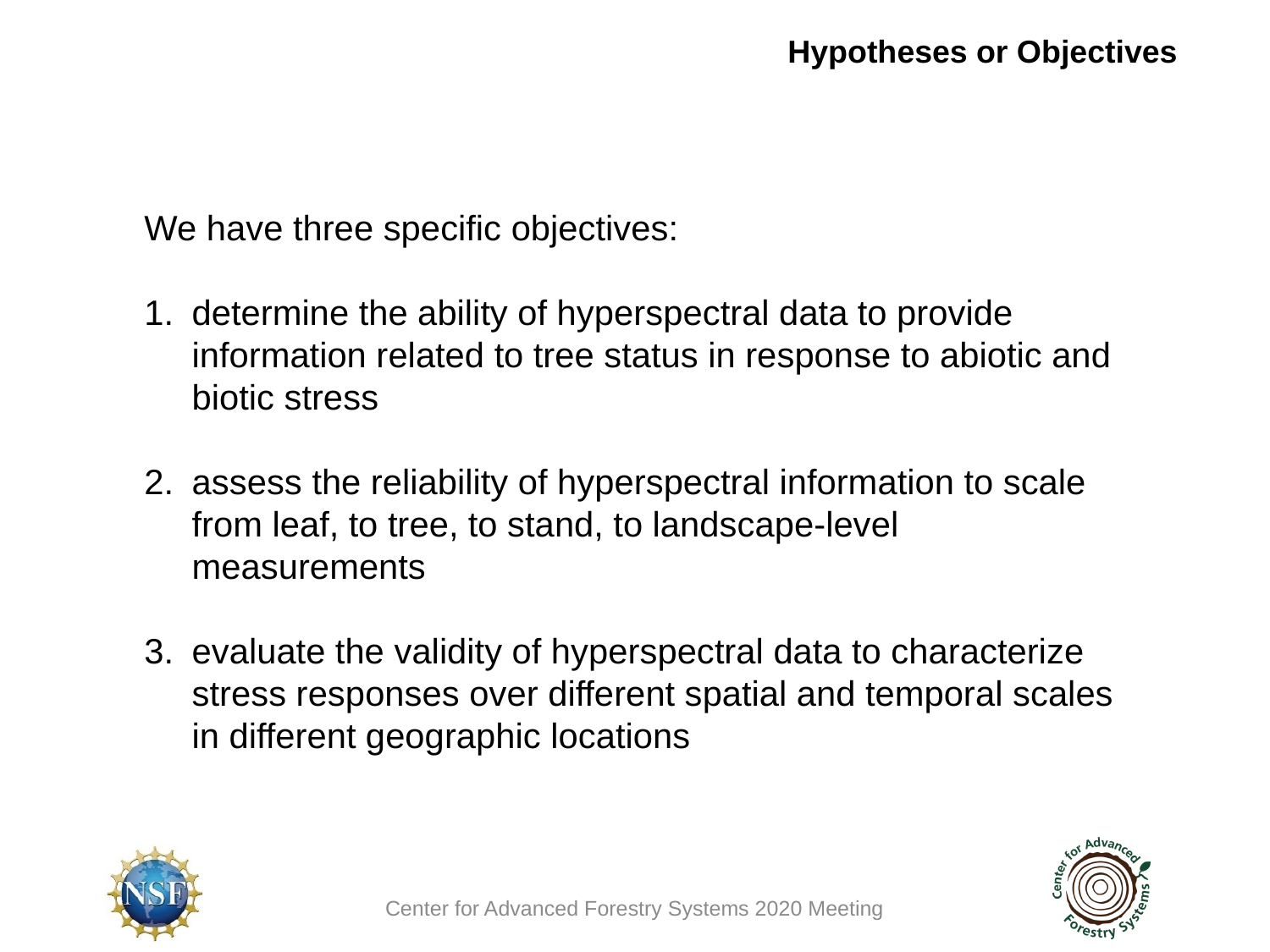

Hypotheses or Objectives

We have three specific objectives:

determine the ability of hyperspectral data to provide information related to tree status in response to abiotic and biotic stress

assess the reliability of hyperspectral information to scale from leaf, to tree, to stand, to landscape-level measurements

evaluate the validity of hyperspectral data to characterize stress responses over different spatial and temporal scales in different geographic locations

Center for Advanced Forestry Systems 2020 Meeting